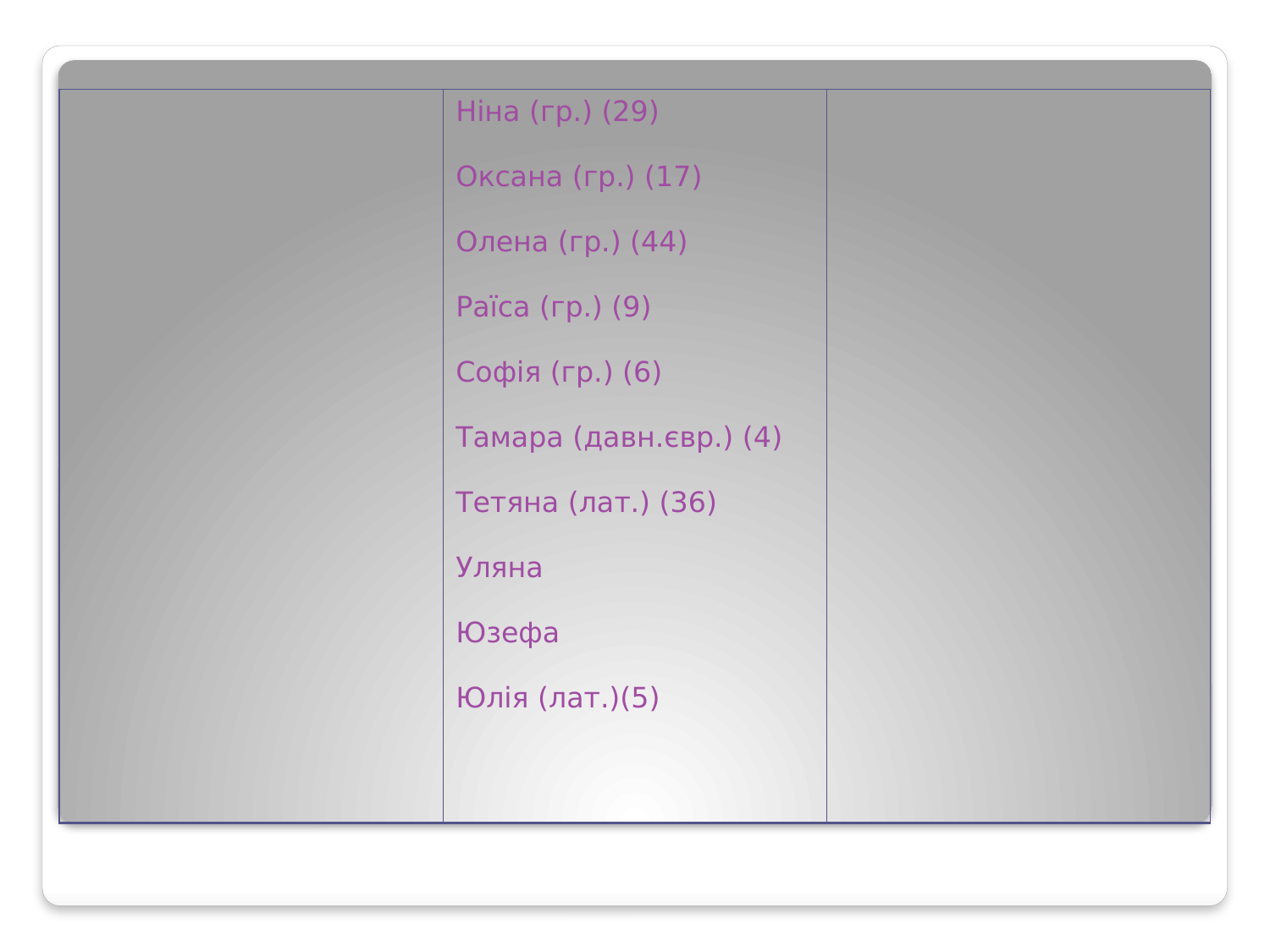

|  | Ніна (гр.) (29) Оксана (гр.) (17) Олена (гр.) (44) Раїса (гр.) (9) Софія (гр.) (6) Тамара (давн.євр.) (4) Тетяна (лат.) (36) Уляна Юзефа Юлія (лат.)(5) |  |
| --- | --- | --- |